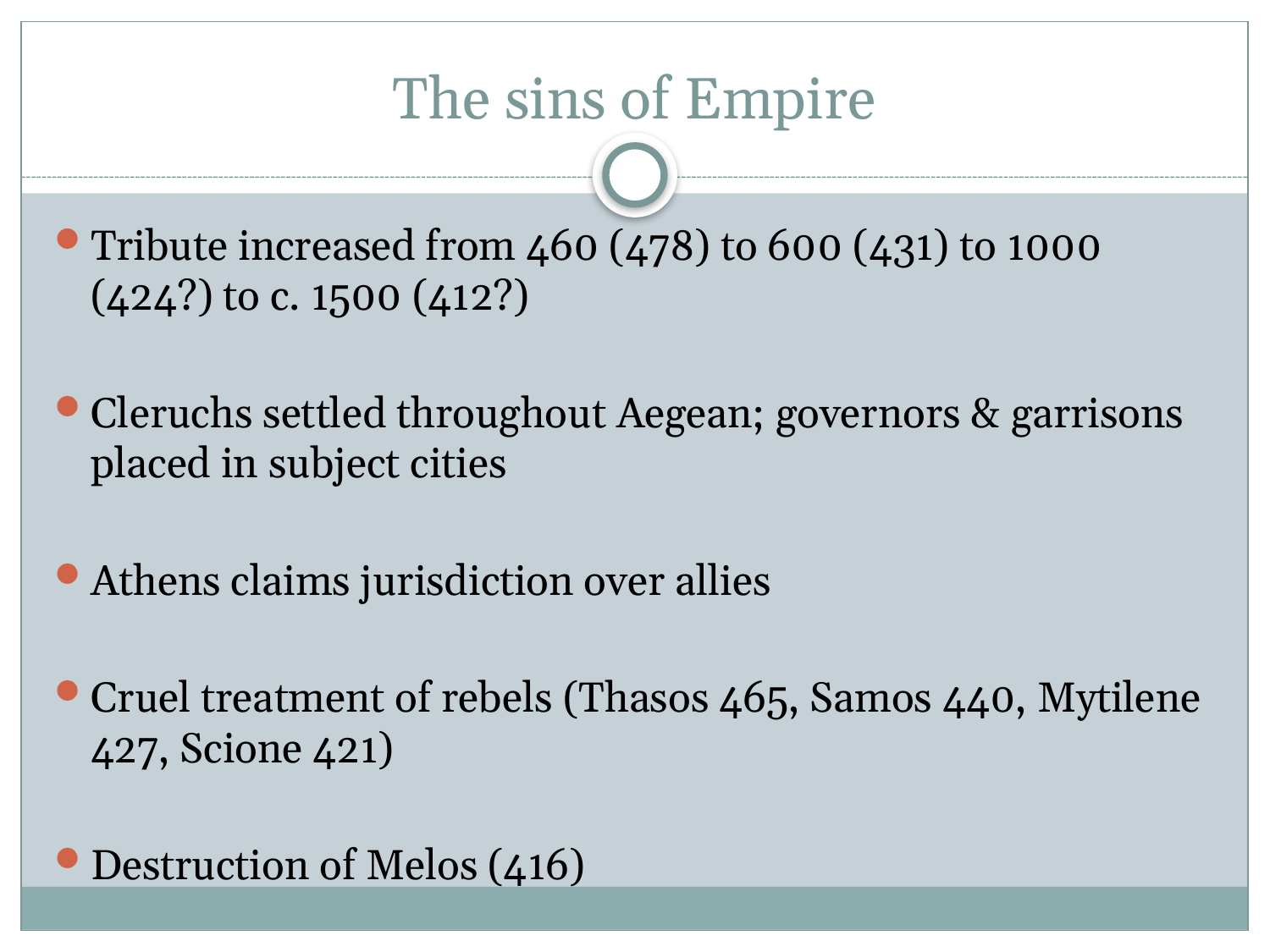

# The sins of Empire
Tribute increased from 460 (478) to 600 (431) to 1000 (424?) to c. 1500 (412?)

Cleruchs settled throughout Aegean; governors & garrisons placed in subject cities

Athens claims jurisdiction over allies

Cruel treatment of rebels (Thasos 465, Samos 440, Mytilene 427, Scione 421)

Destruction of Melos (416)